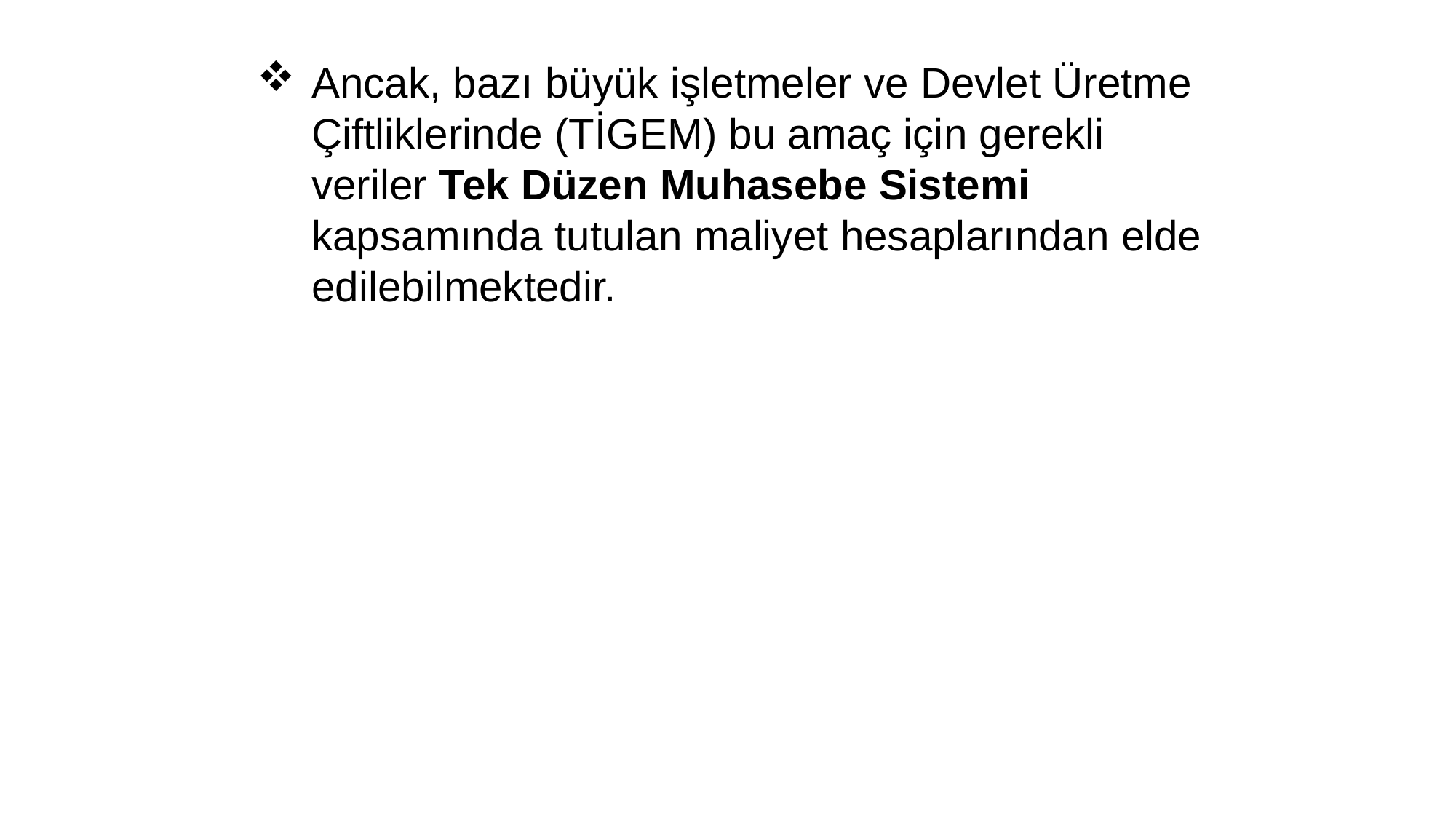

Ancak, bazı büyük işletmeler ve Devlet Üretme Çiftliklerinde (TİGEM) bu amaç için gerekli veriler Tek Düzen Muhasebe Sistemi kapsamında tutulan maliyet hesaplarından elde edilebilmektedir.